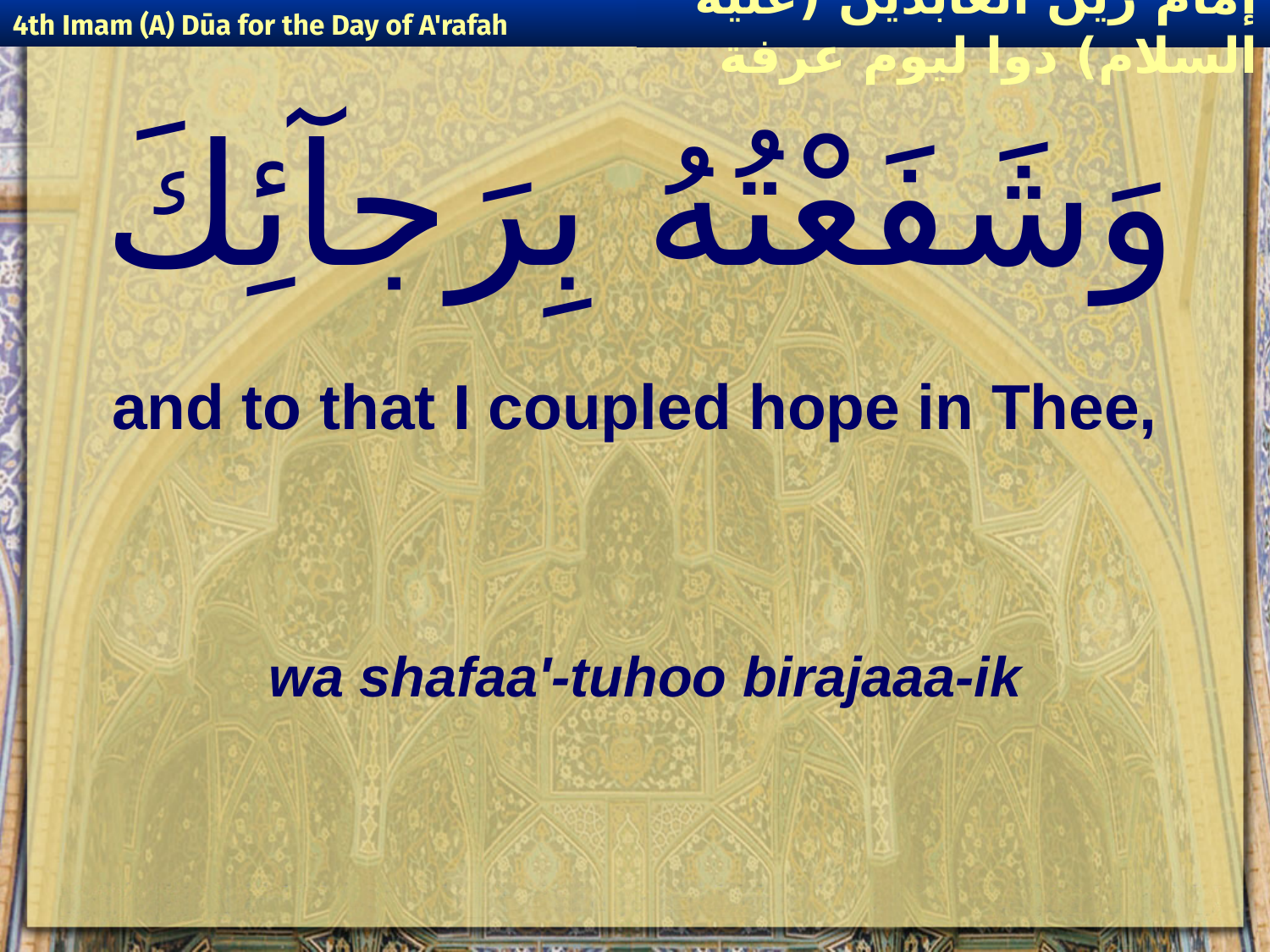

4th Imam (A) Dūa for the Day of A'rafah
إمام زين العابدين (عليه السلام) دوا ليوم عرفة
# وَشَفَعْتُهُ بِرَجآئِكَ
and to that I coupled hope in Thee,
wa shafaa'-tuhoo birajaaa-ik